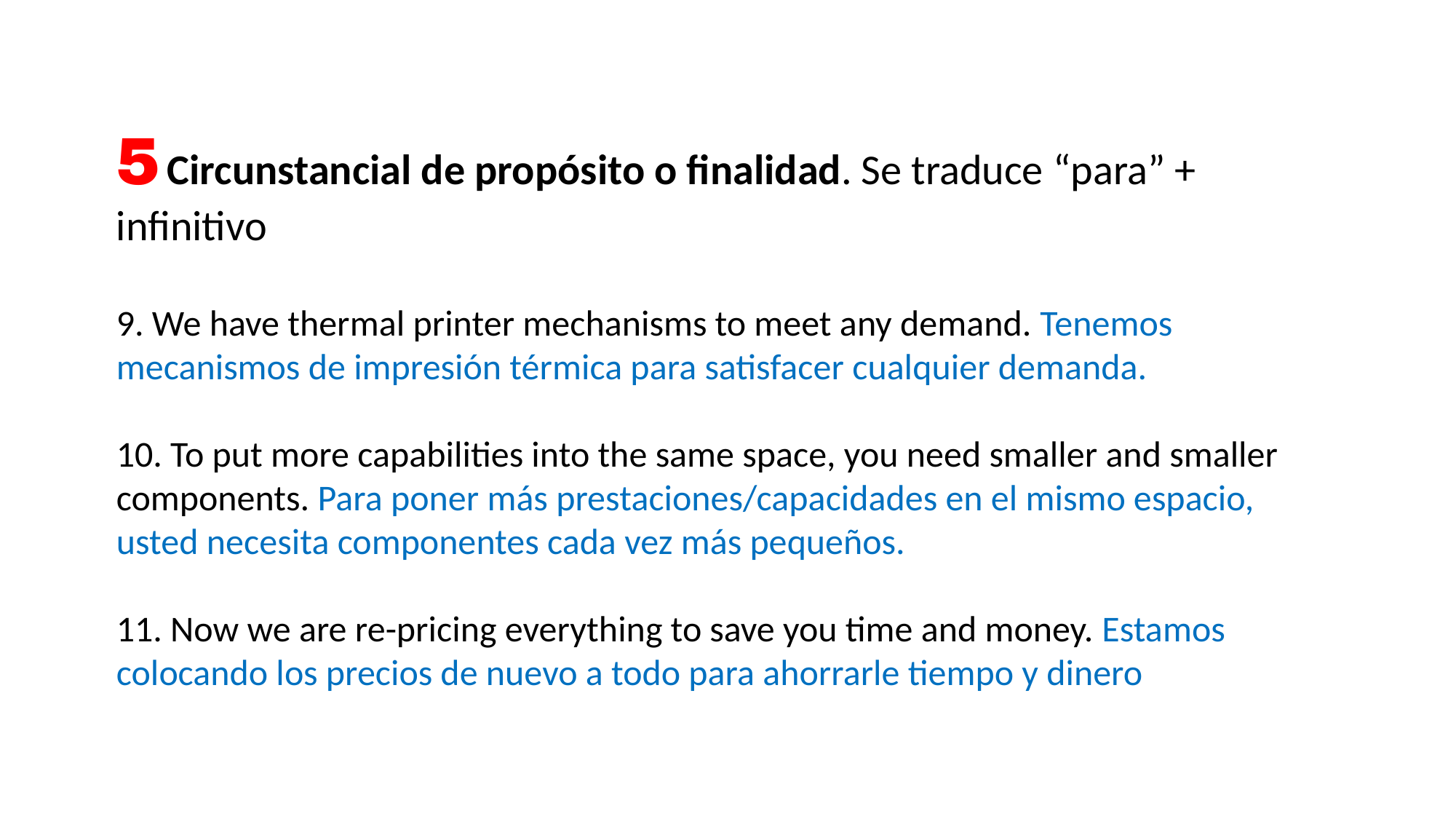

5 Circunstancial de propósito o finalidad. Se traduce “para” + infinitivo

9. We have thermal printer mechanisms to meet any demand. Tenemos mecanismos de impresión térmica para satisfacer cualquier demanda.

10. To put more capabilities into the same space, you need smaller and smaller components. Para poner más prestaciones/capacidades en el mismo espacio, usted necesita componentes cada vez más pequeños.

11. Now we are re-pricing everything to save you time and money. Estamos colocando los precios de nuevo a todo para ahorrarle tiempo y dinero